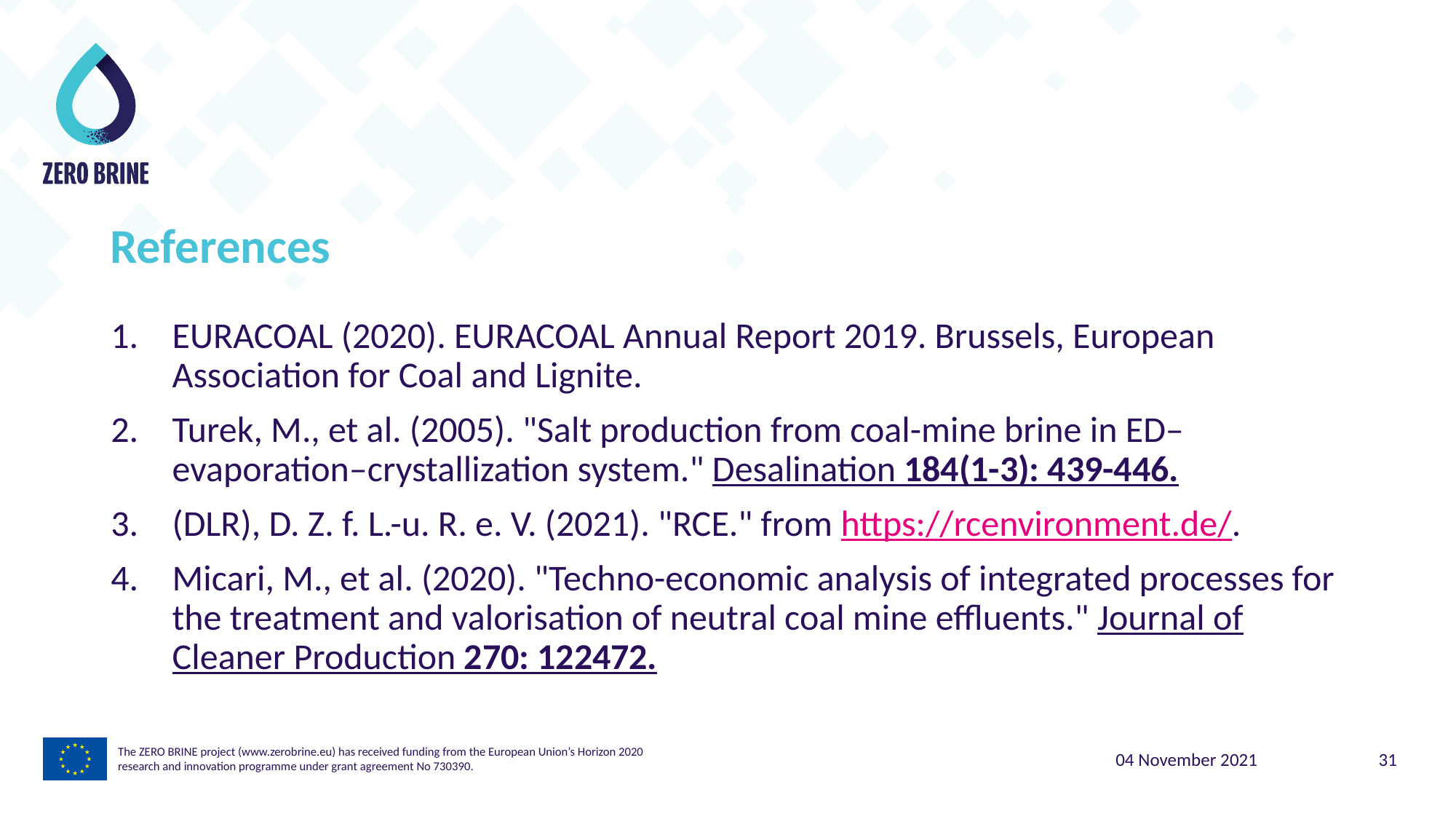

References
EURACOAL (2020). EURACOAL Annual Report 2019. Brussels, European Association for Coal and Lignite.
Turek, M., et al. (2005). "Salt production from coal-mine brine in ED–evaporation–crystallization system." Desalination 184(1-3): 439-446.
(DLR), D. Z. f. L.-u. R. e. V. (2021). "RCE." from https://rcenvironment.de/.
Micari, M., et al. (2020). "Techno-economic analysis of integrated processes for the treatment and valorisation of neutral coal mine effluents." Journal of Cleaner Production 270: 122472.
The ZERO BRINE project (www.zerobrine.eu) has received funding from the European Union’s Horizon 2020
research and innovation programme under grant agreement No 730390.
04 November 2021
31